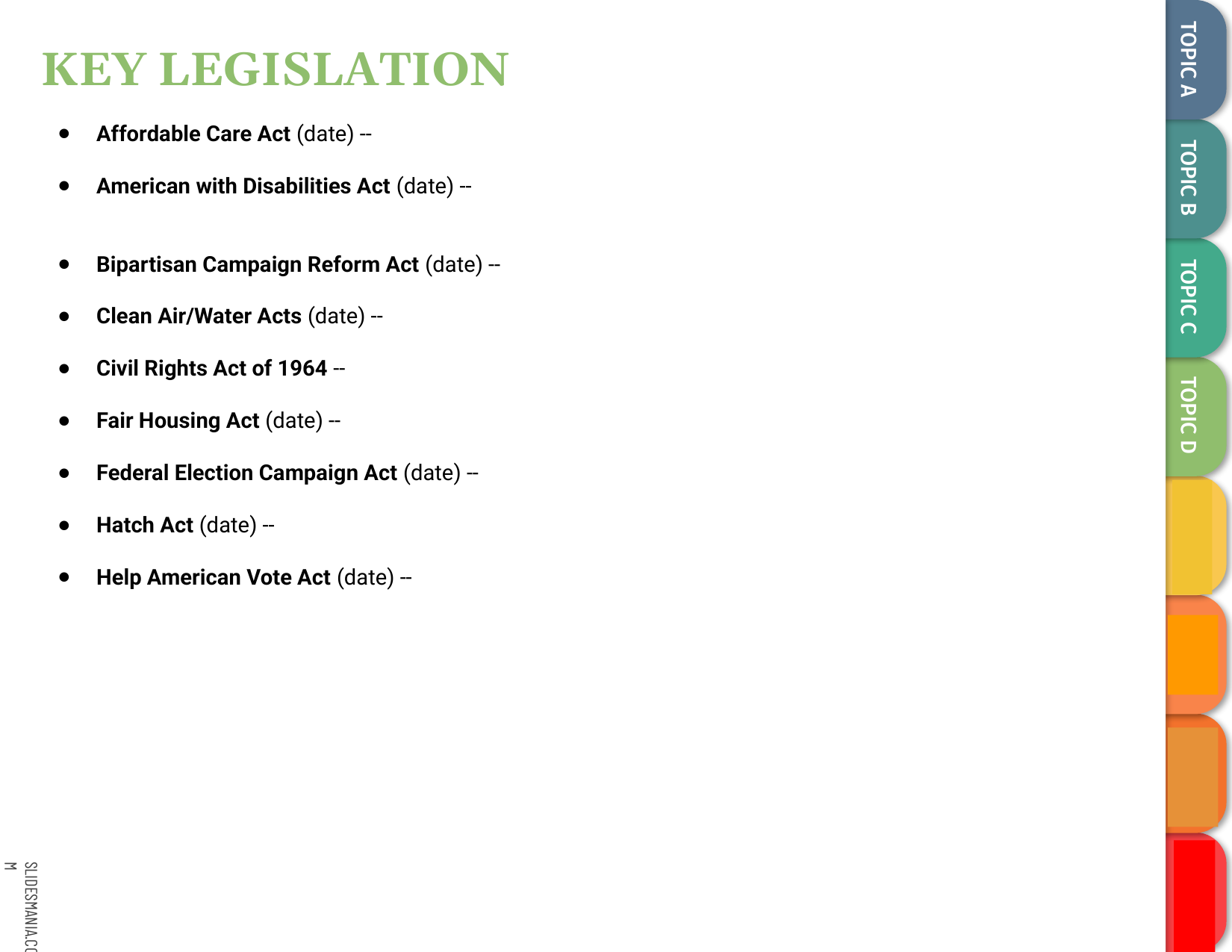

# KEY LEGISLATION

Affordable Care Act (date) --

American with Disabilities Act (date) --

Bipartisan Campaign Reform Act (date) --

Clean Air/Water Acts (date) --

Civil Rights Act of 1964 --

Fair Housing Act (date) --

Federal Election Campaign Act (date) --

Hatch Act (date) --

Help American Vote Act (date) --